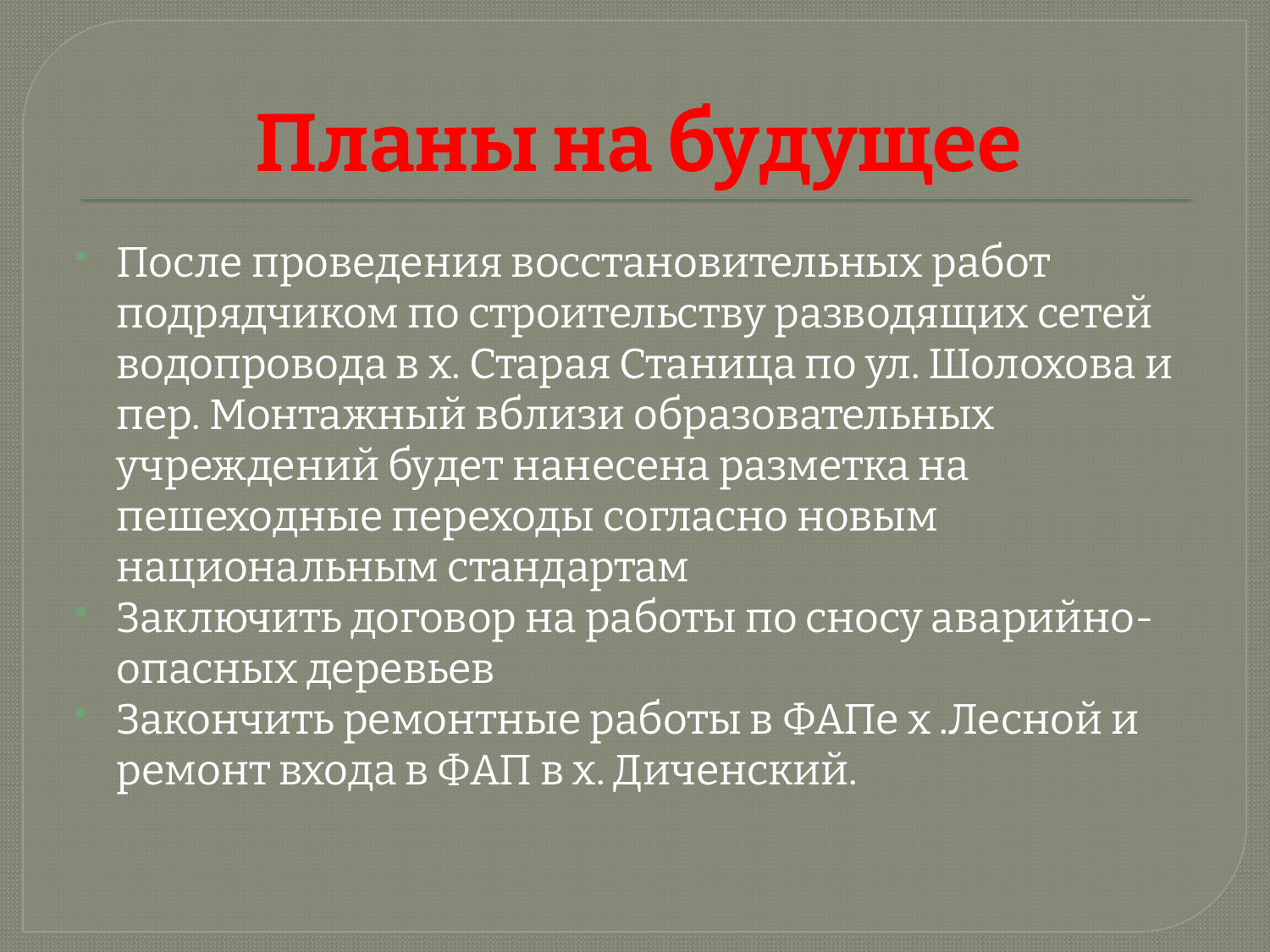

# Планы на будущее
После проведения восстановительных работ подрядчиком по строительству разводящих сетей водопровода в х. Старая Станица по ул. Шолохова и пер. Монтажный вблизи образовательных учреждений будет нанесена разметка на пешеходные переходы согласно новым национальным стандартам
Заключить договор на работы по сносу аварийно-опасных деревьев
Закончить ремонтные работы в ФАПе х .Лесной и ремонт входа в ФАП в х. Диченский.